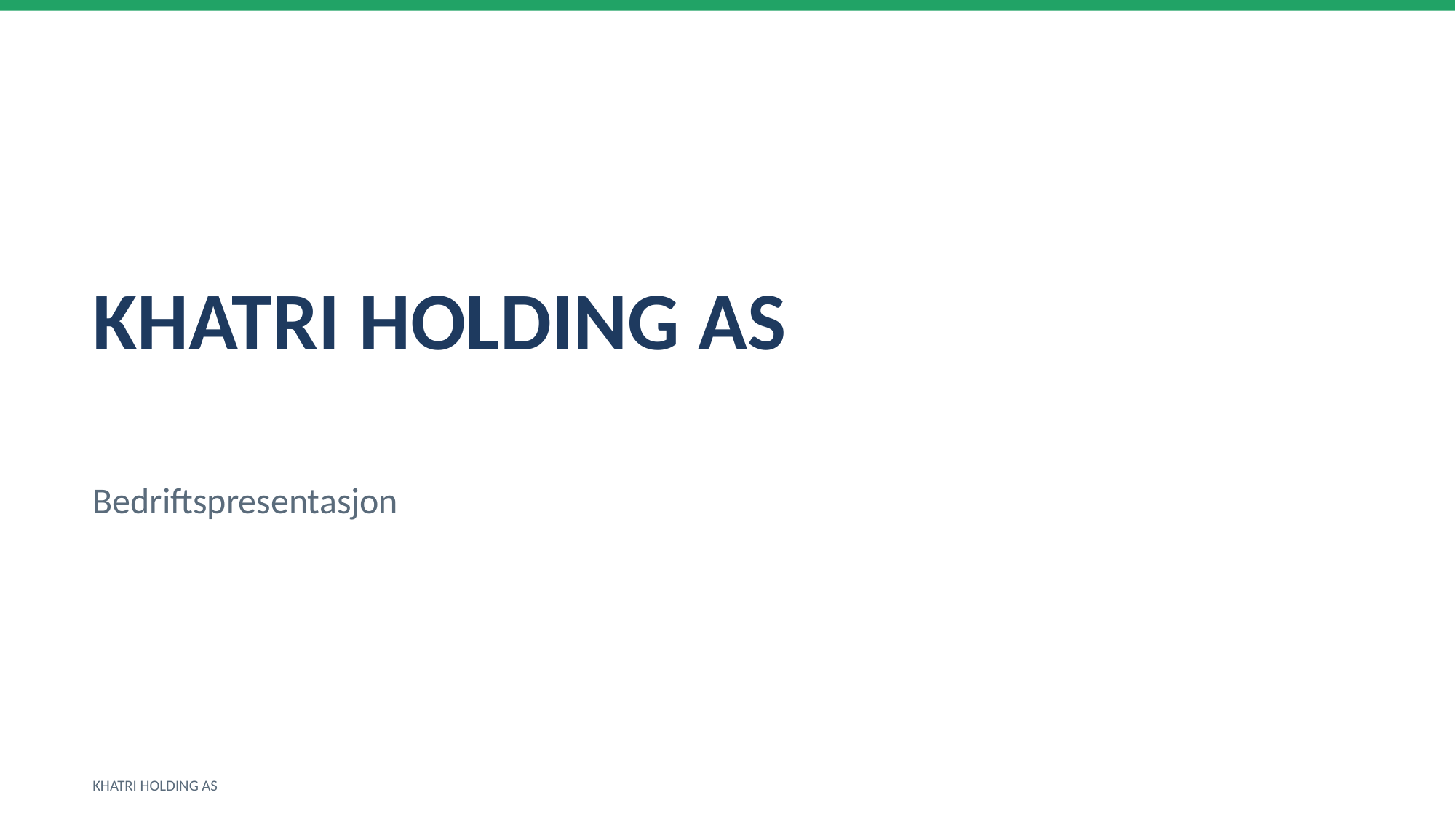

KHATRI HOLDING AS
Bedriftspresentasjon
KHATRI HOLDING AS